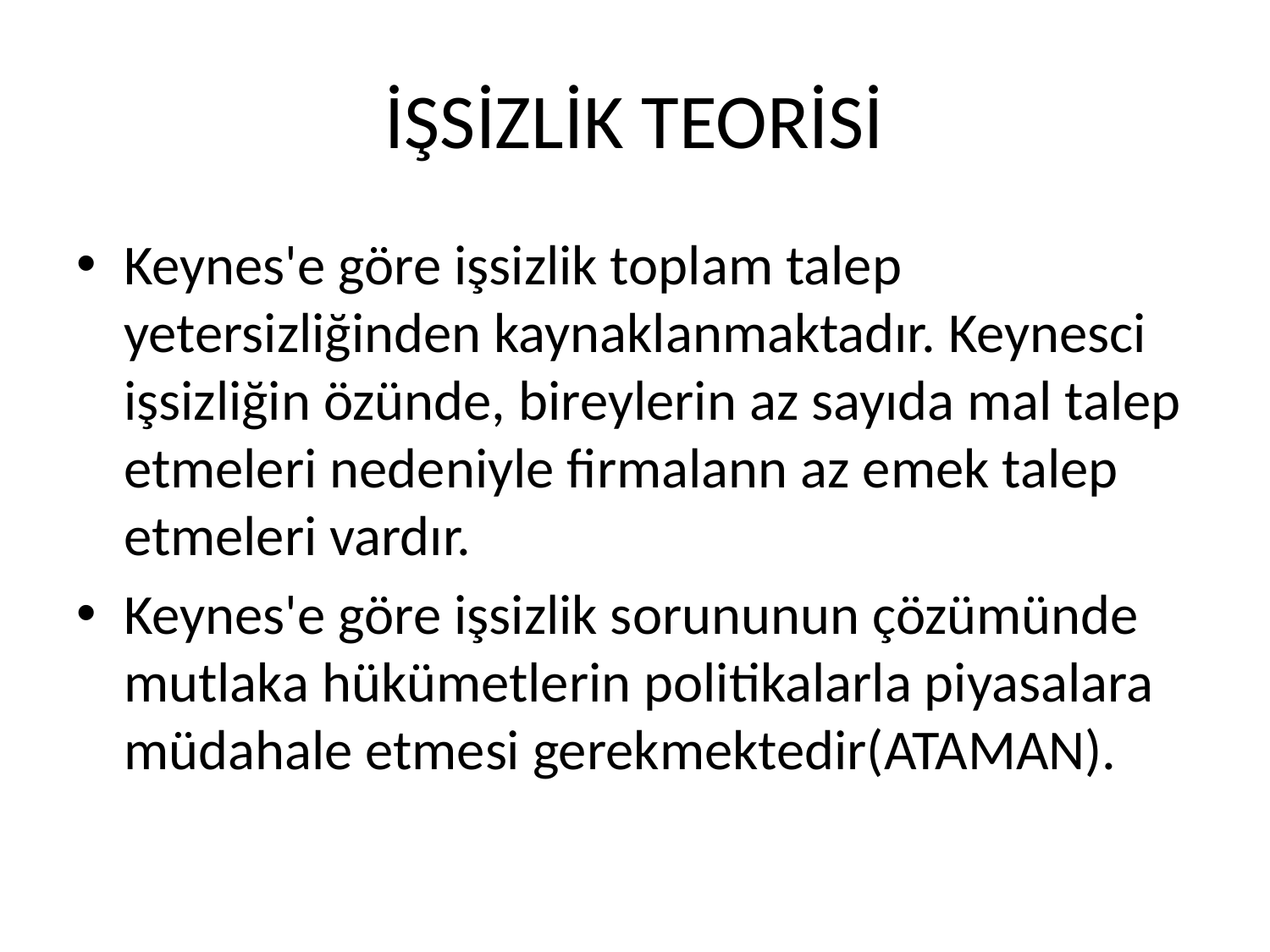

# İŞSİZLİK TEORİSİ
Keynes'e göre işsizlik toplam talep yetersizliğinden kaynaklanmaktadır. Keynesci işsizliğin özünde, bireylerin az sayıda mal talep etmeleri nedeniyle firmalann az emek talep etmeleri vardır.
Keynes'e göre işsizlik sorununun çözümünde mutlaka hükümetlerin politikalarla piyasalara müdahale etmesi gerekmektedir(ATAMAN).